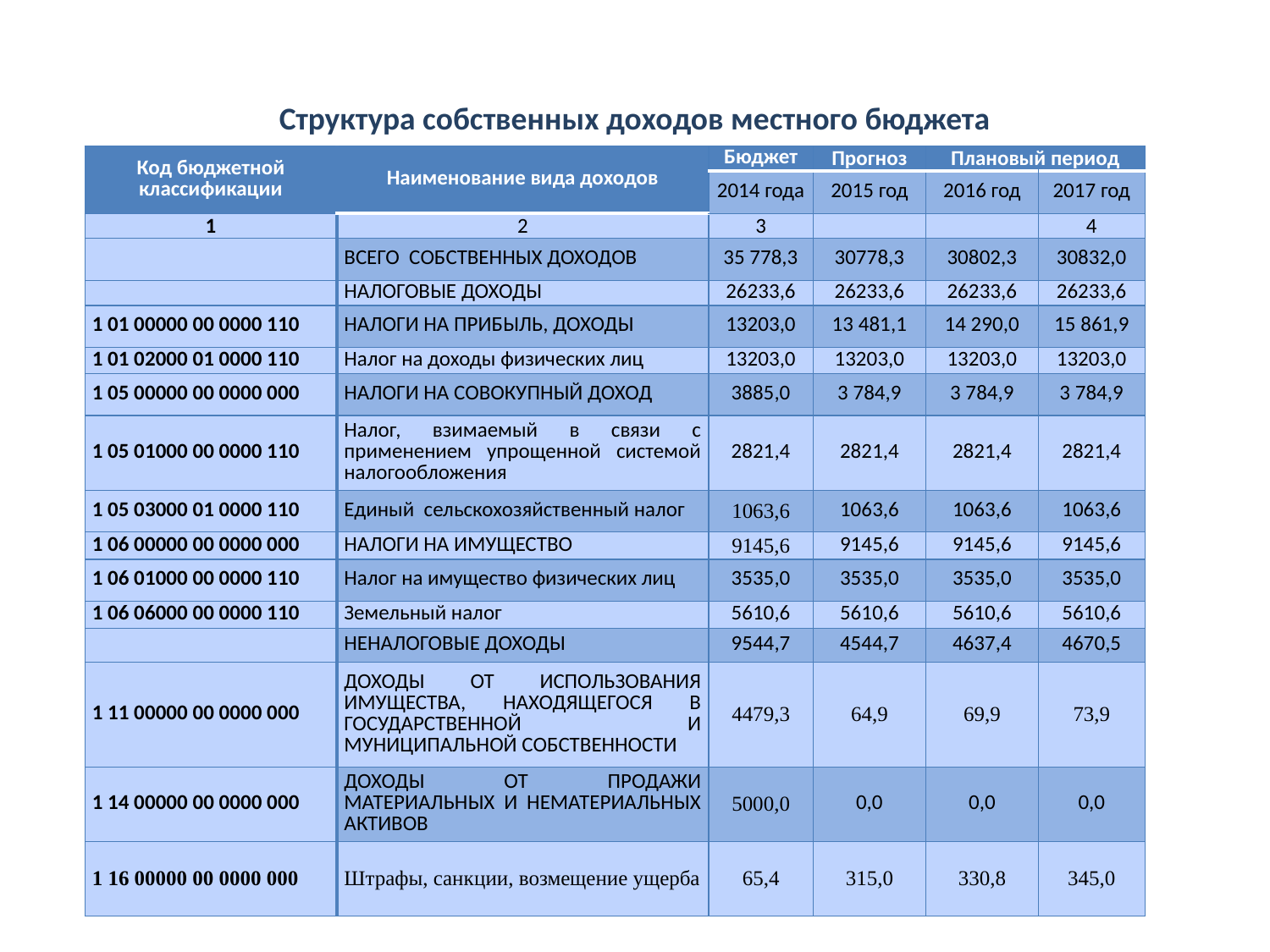

# Структура собственных доходов местного бюджета
| Код бюджетной классификации | Наименование вида доходов | Бюджет | Прогноз | Плановый период |  |
| --- | --- | --- | --- | --- | --- |
|  |  | 2014 года | 2015 год | 2016 год | 2017 год |
| 1 | 2 | 3 |  |  | 4 |
|  | ВСЕГО СОБСТВЕННЫХ ДОХОДОВ | 35 778,3 | 30778,3 | 30802,3 | 30832,0 |
|  | НАЛОГОВЫЕ ДОХОДЫ | 26233,6 | 26233,6 | 26233,6 | 26233,6 |
| 1 01 00000 00 0000 110 | НАЛОГИ НА ПРИБЫЛЬ, ДОХОДЫ | 13203,0 | 13 481,1 | 14 290,0 | 15 861,9 |
| 1 01 02000 01 0000 110 | Налог на доходы физических лиц | 13203,0 | 13203,0 | 13203,0 | 13203,0 |
| 1 05 00000 00 0000 000 | НАЛОГИ НА СОВОКУПНЫЙ ДОХОД | 3885,0 | 3 784,9 | 3 784,9 | 3 784,9 |
| 1 05 01000 00 0000 110 | Налог, взимаемый в связи с применением упрощенной системой налогообложения | 2821,4 | 2821,4 | 2821,4 | 2821,4 |
| 1 05 03000 01 0000 110 | Единый сельскохозяйственный налог | 1063,6 | 1063,6 | 1063,6 | 1063,6 |
| 1 06 00000 00 0000 000 | НАЛОГИ НА ИМУЩЕСТВО | 9145,6 | 9145,6 | 9145,6 | 9145,6 |
| 1 06 01000 00 0000 110 | Налог на имущество физических лиц | 3535,0 | 3535,0 | 3535,0 | 3535,0 |
| 1 06 06000 00 0000 110 | Земельный налог | 5610,6 | 5610,6 | 5610,6 | 5610,6 |
|  | НЕНАЛОГОВЫЕ ДОХОДЫ | 9544,7 | 4544,7 | 4637,4 | 4670,5 |
| 1 11 00000 00 0000 000 | ДОХОДЫ ОТ ИСПОЛЬЗОВАНИЯ ИМУЩЕСТВА, НАХОДЯЩЕГОСЯ В ГОСУДАРСТВЕННОЙ И МУНИЦИПАЛЬНОЙ СОБСТВЕННОСТИ | 4479,3 | 64,9 | 69,9 | 73,9 |
| 1 14 00000 00 0000 000 | ДОХОДЫ ОТ ПРОДАЖИ МАТЕРИАЛЬНЫХ И НЕМАТЕРИАЛЬНЫХ АКТИВОВ | 5000,0 | 0,0 | 0,0 | 0,0 |
| 1 16 00000 00 0000 000 | Штрафы, санкции, возмещение ущерба | 65,4 | 315,0 | 330,8 | 345,0 |